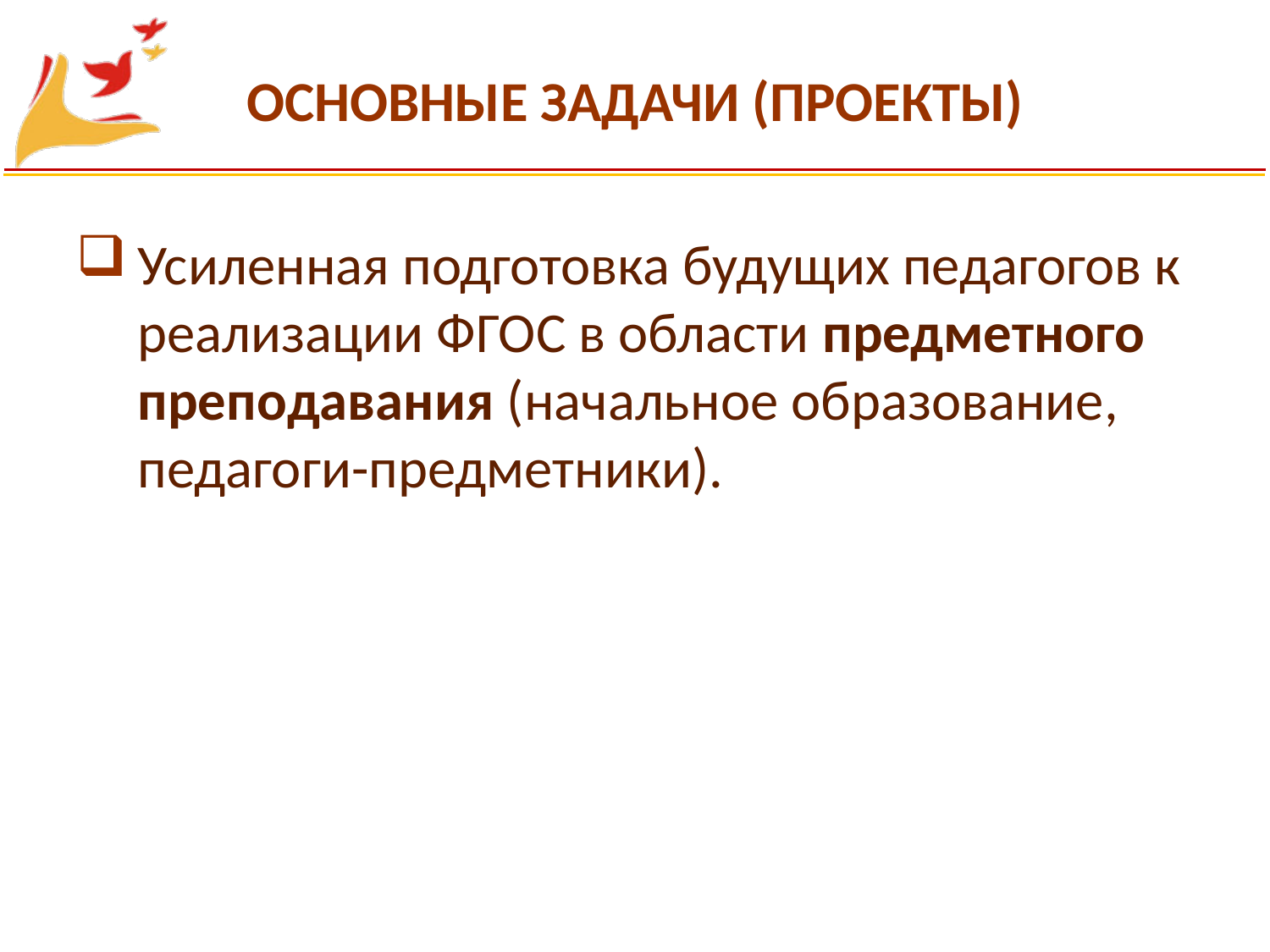

# ОСНОВНЫЕ ЗАДАЧИ (ПРОЕКТЫ)
Усиленная подготовка будущих педагогов к реализации ФГОС в области предметного преподавания (начальное образование, педагоги-предметники).